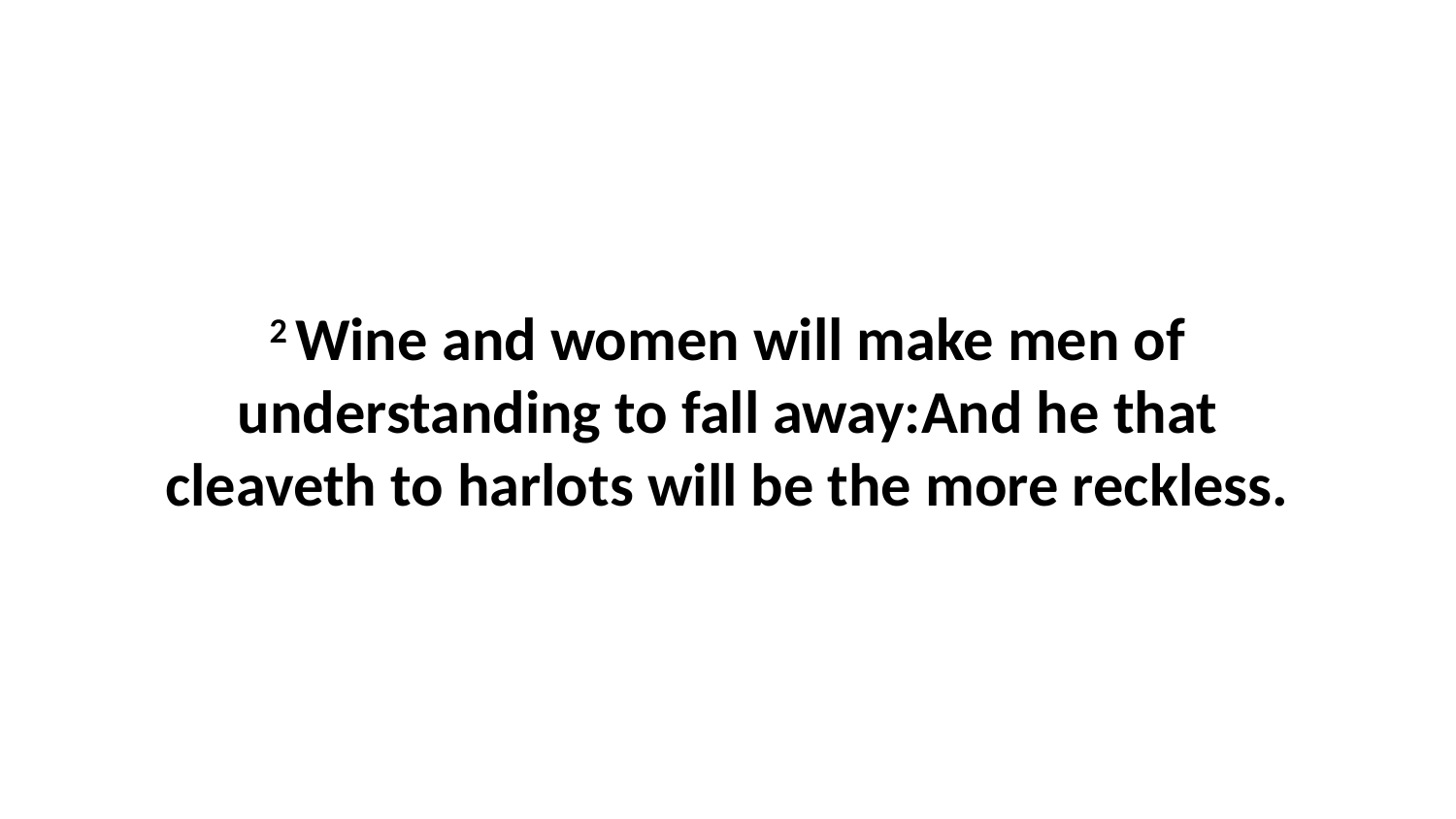

2 Wine and women will make men of understanding to fall away:And he that cleaveth to harlots will be the more reckless.